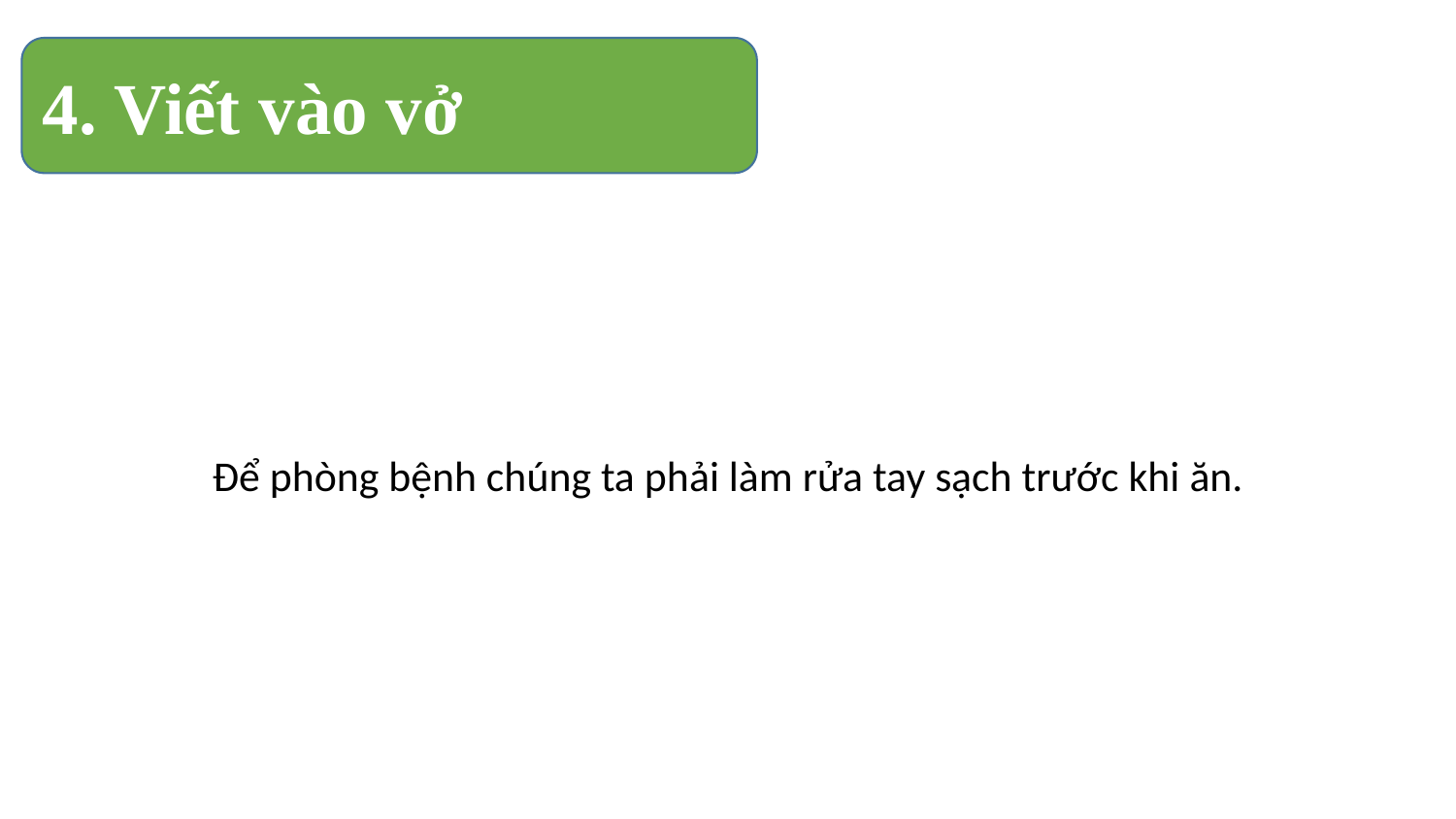

4. Viết vào vở
#
Để phòng bệnh chúng ta phải làm rửa tay sạch trước khi ăn.